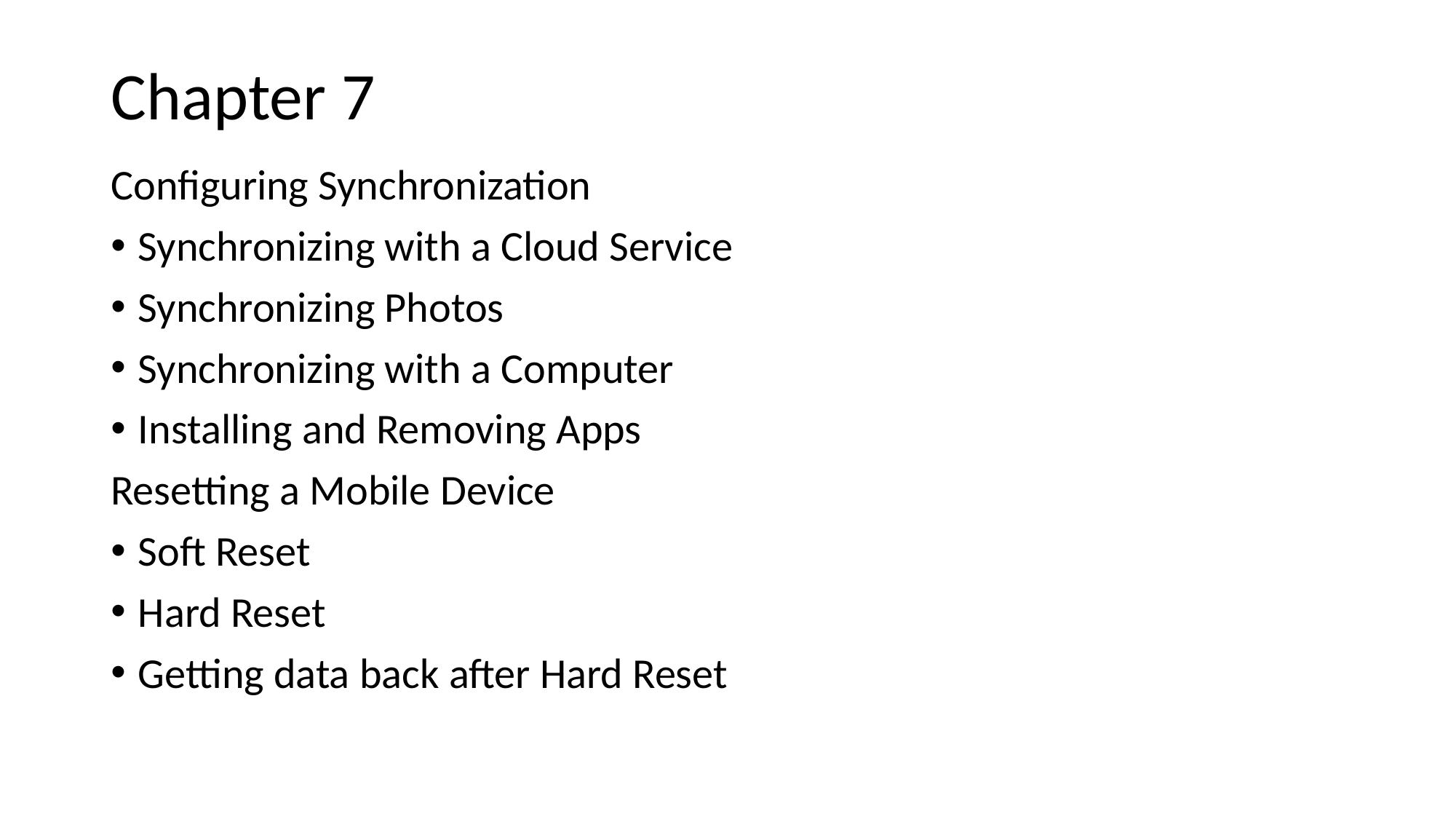

# Chapter 7
Configuring Synchronization
Synchronizing with a Cloud Service
Synchronizing Photos
Synchronizing with a Computer
Installing and Removing Apps
Resetting a Mobile Device
Soft Reset
Hard Reset
Getting data back after Hard Reset